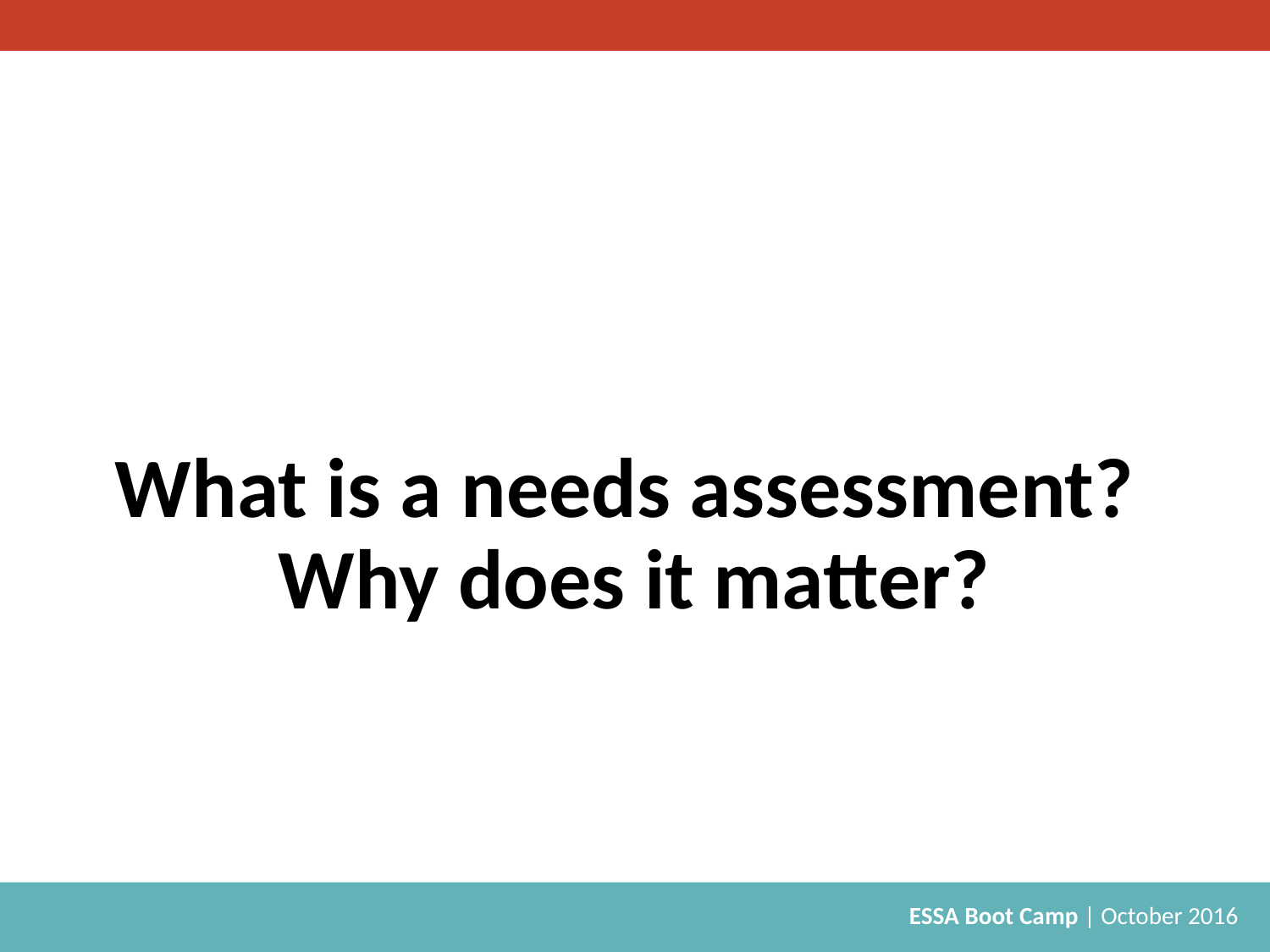

# What is a needs assessment? Why does it matter?